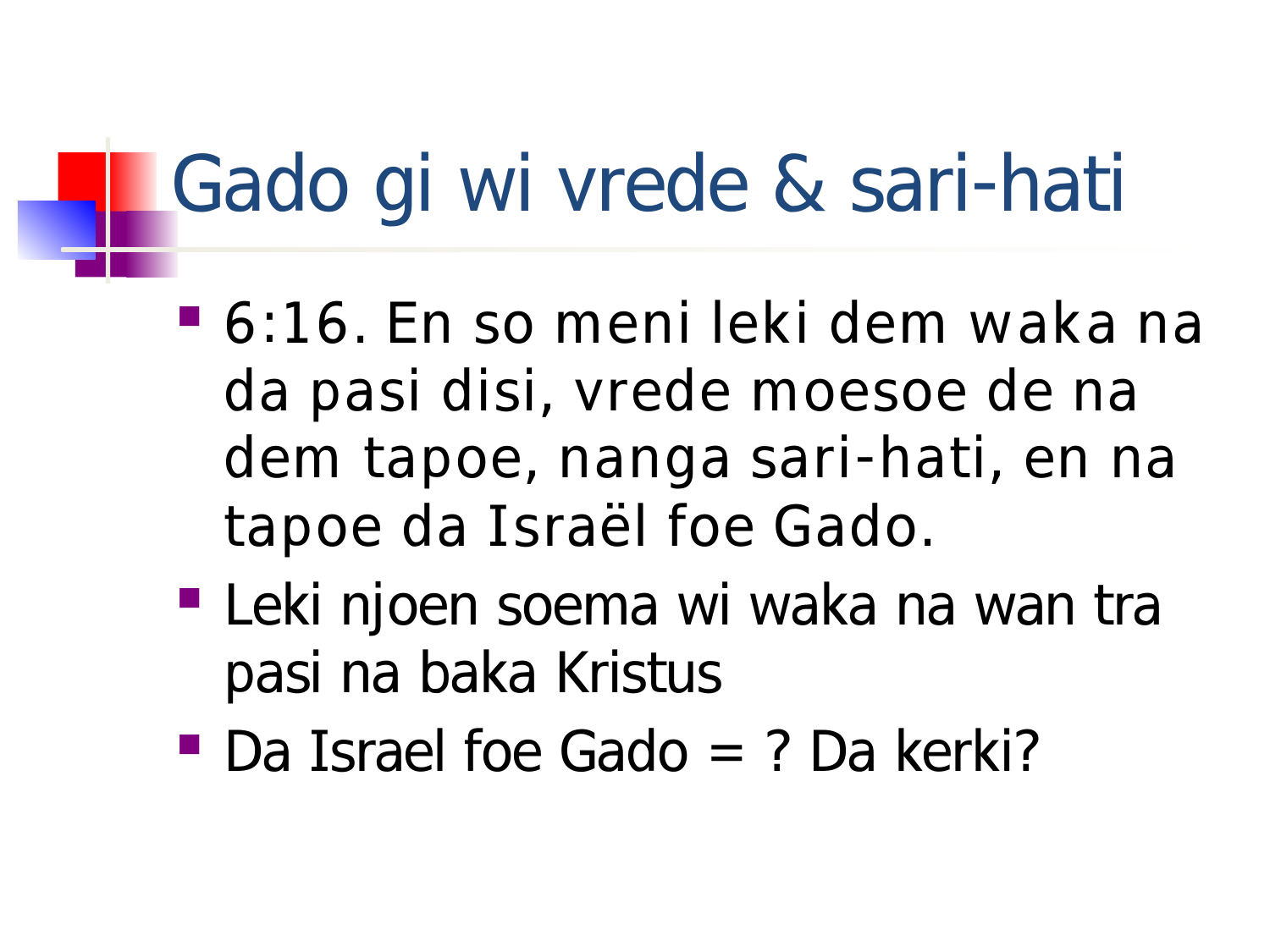

# Gado gi wi vrede & sari-hati
6:16. En so meni leki dem waka na da pasi disi, vrede moesoe de na dem tapoe, nanga sari-hati, en na tapoe da Israël foe Gado.
Leki njoen soema wi waka na wan tra pasi na baka Kristus
Da Israel foe Gado = ? Da kerki?